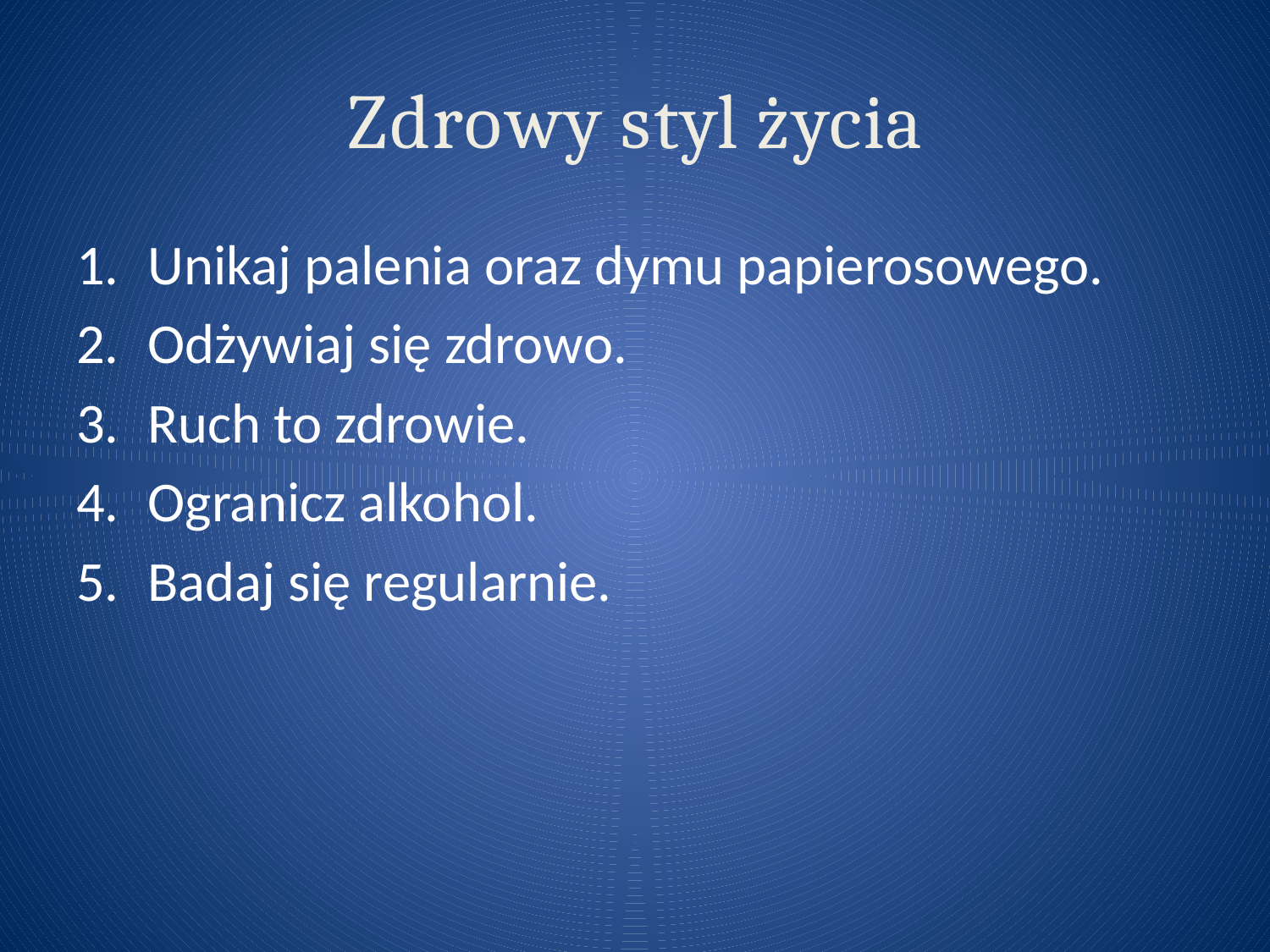

# Zdrowy styl życia
Unikaj palenia oraz dymu papierosowego.
Odżywiaj się zdrowo.
Ruch to zdrowie.
Ogranicz alkohol.
Badaj się regularnie.